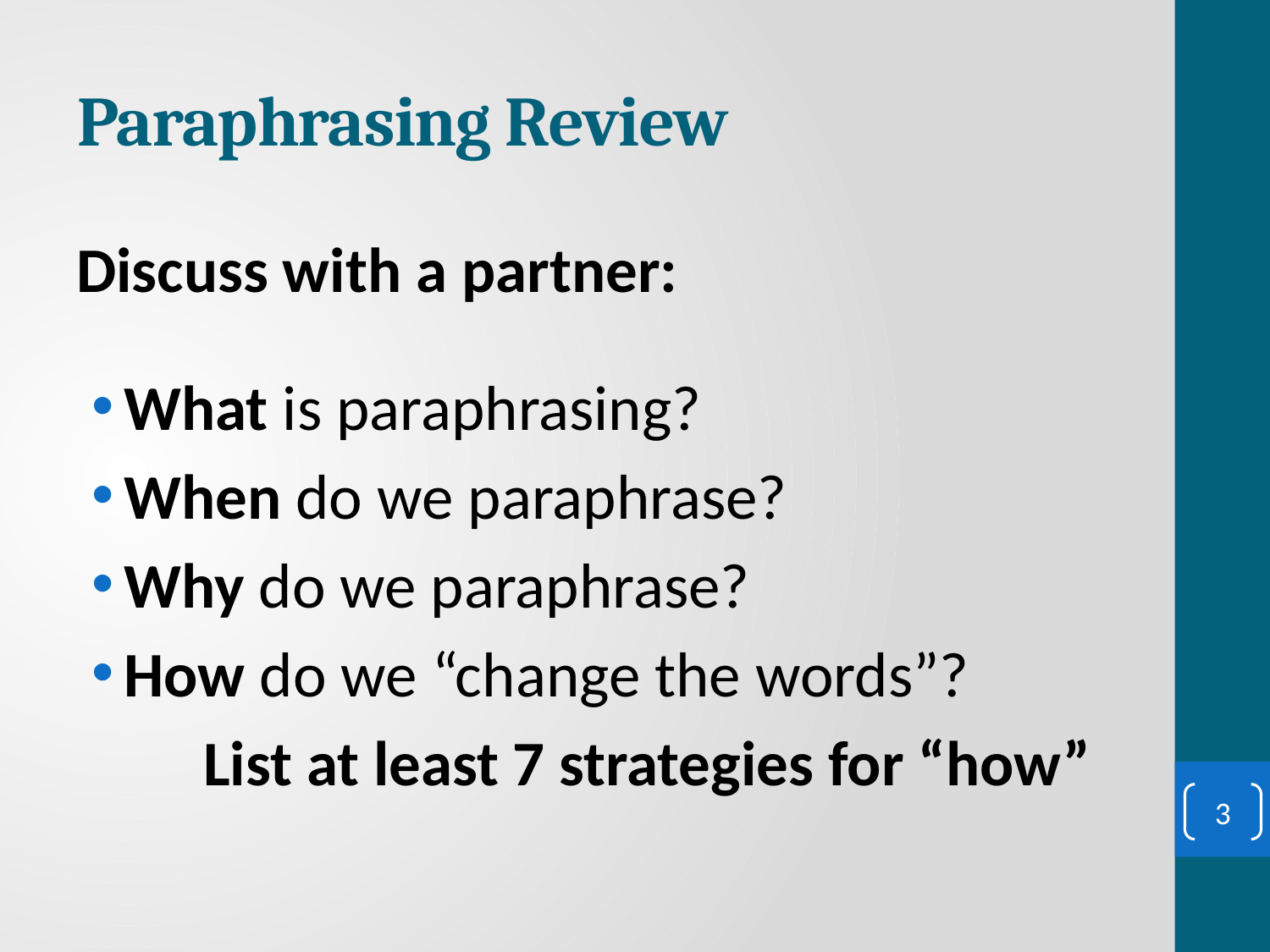

# Paraphrasing Review
Discuss with a partner:

What is paraphrasing?
When do we paraphrase?
Why do we paraphrase?
How do we “change the words”?
	List at least 7 strategies for “how”
3